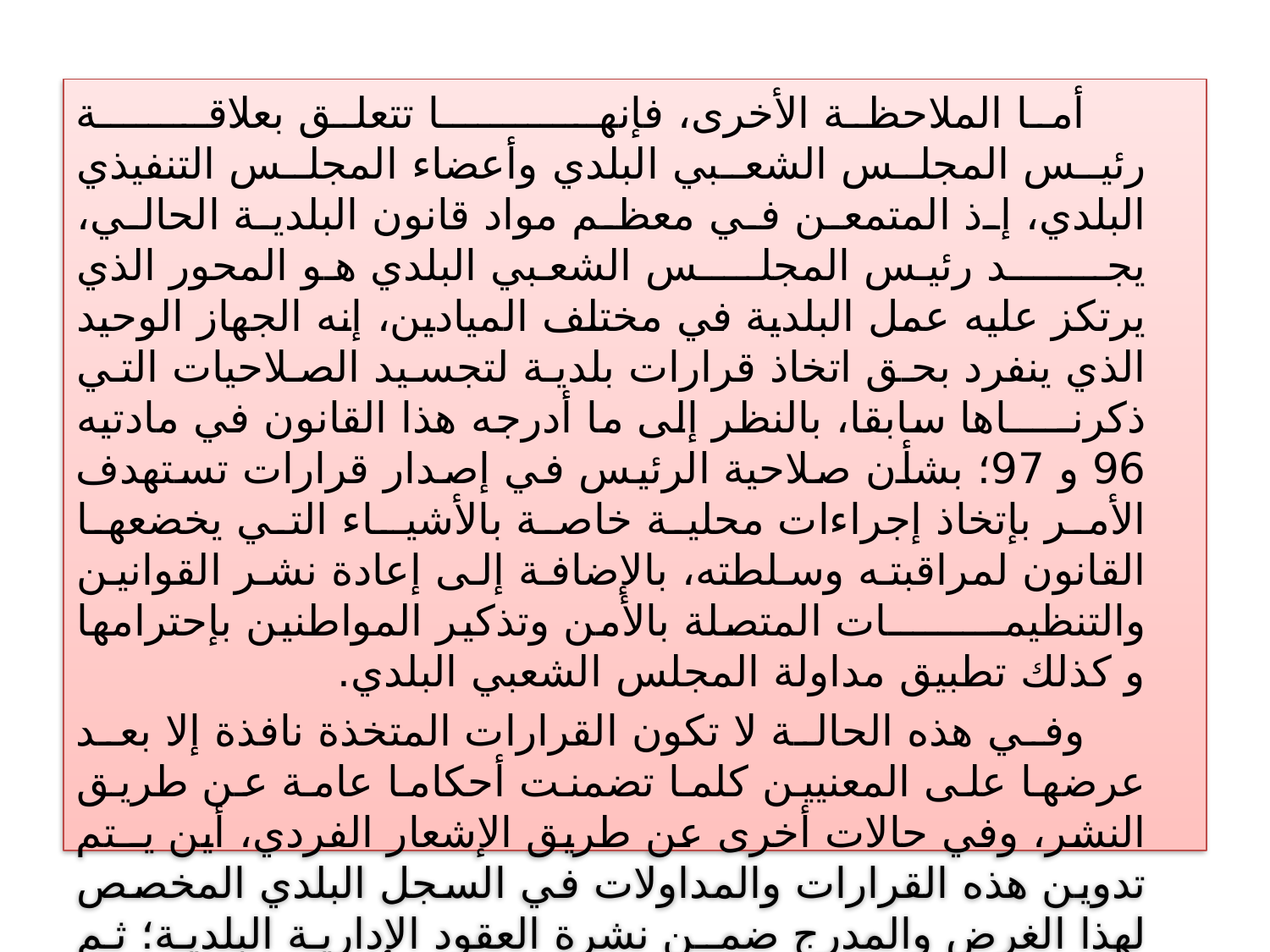

أما الملاحظة الأخرى، فإنهـــــــــــا تتعلق بعلاقـــــــة رئيس المجلس الشعبي البلدي وأعضاء المجلس التنفيذي البلدي، إذ المتمعن في معظم مواد قانون البلدية الحالي، يجـــــــد رئيس المجلــــس الشعبي البلدي هو المحور الذي يرتكز عليه عمل البلدية في مختلف الميادين، إنه الجهاز الوحيد الذي ينفرد بحق اتخاذ قرارات بلدية لتجسيد الصلاحيات التي ذكرنـــــاها سابقا، بالنظر إلى ما أدرجه هذا القانون في مادتيه 96 و 97؛ بشأن صلاحية الرئيس في إصدار قرارات تستهدف الأمر بإتخاذ إجراءات محلية خاصة بالأشيـاء التي يخضعها القانون لمراقبته وسلطته، بالإضافة إلى إعادة نشر القوانين والتنظيمـــــــــات المتصلة بالأمن وتذكير المواطنين بإحترامها و كذلك تطبيق مداولة المجلس الشعبي البلدي.
        وفي هذه الحالة لا تكون القرارات المتخذة نافذة إلا بعد عرضها على المعنيين كلما تضمنت أحكاما عامة عن طريق النشر، وفي حالات أخرى عن طريق الإشعار الفردي، أين يــتم تدوين هذه القرارات والمداولات في السجل البلدي المخصص لهذا الغرض والمدرج ضمـن نشرة العقود الإدارية البلدية؛ ثم ترسل على الفور للوالي.